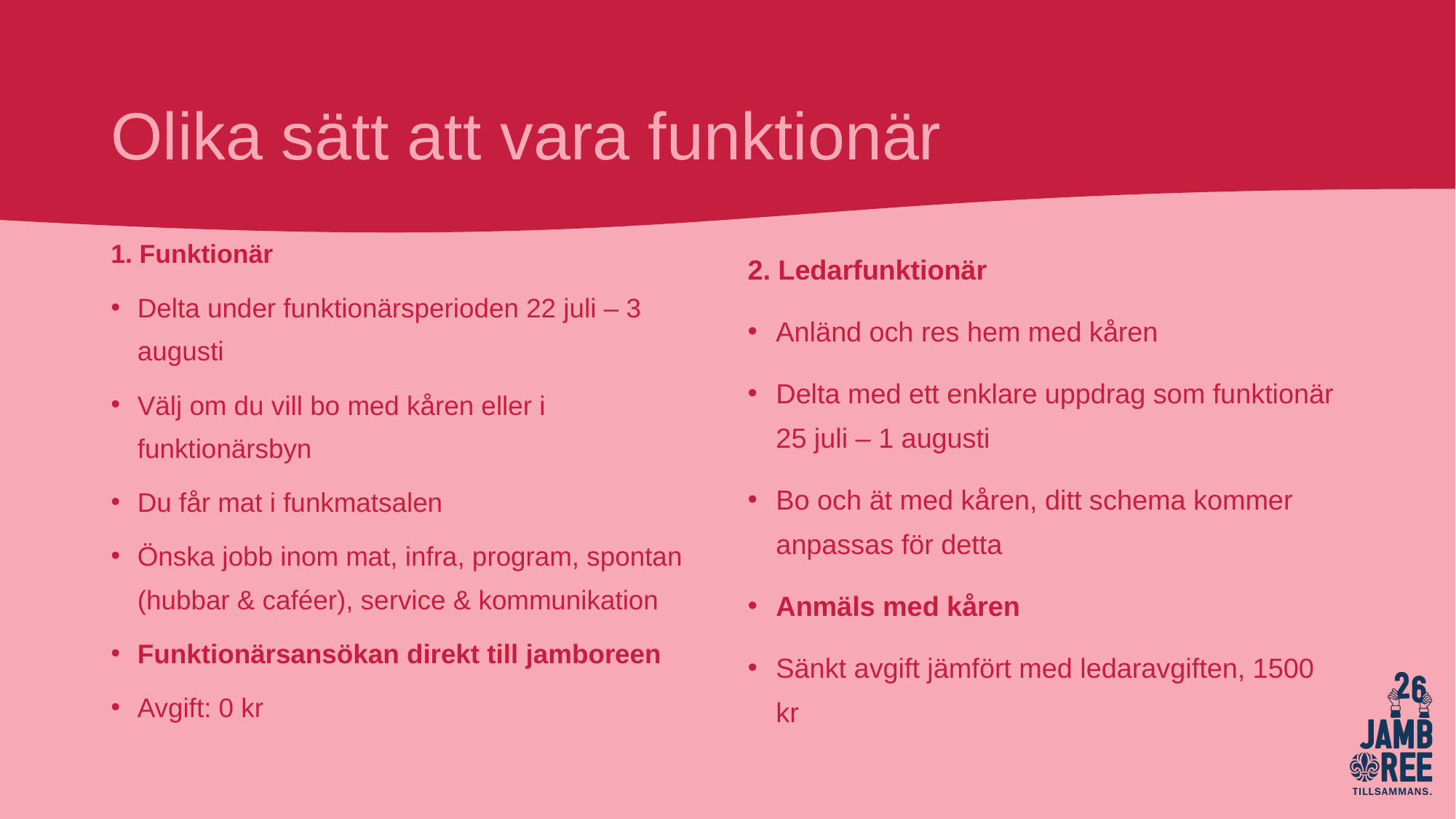

# Olika sätt att vara funktionär
1. Funktionär
Delta under funktionärsperioden 22 juli – 3 augusti
Välj om du vill bo med kåren eller i funktionärsbyn
Du får mat i funkmatsalen
Önska jobb inom mat, infra, program, spontan (hubbar & caféer), service & kommunikation
Funktionärsansökan direkt till jamboreen
Avgift: 0 kr
2. Ledarfunktionär
Anländ och res hem med kåren
Delta med ett enklare uppdrag som funktionär 25 juli – 1 augusti
Bo och ät med kåren, ditt schema kommer anpassas för detta
Anmäls med kåren
Sänkt avgift jämfört med ledaravgiften, 1500 kr